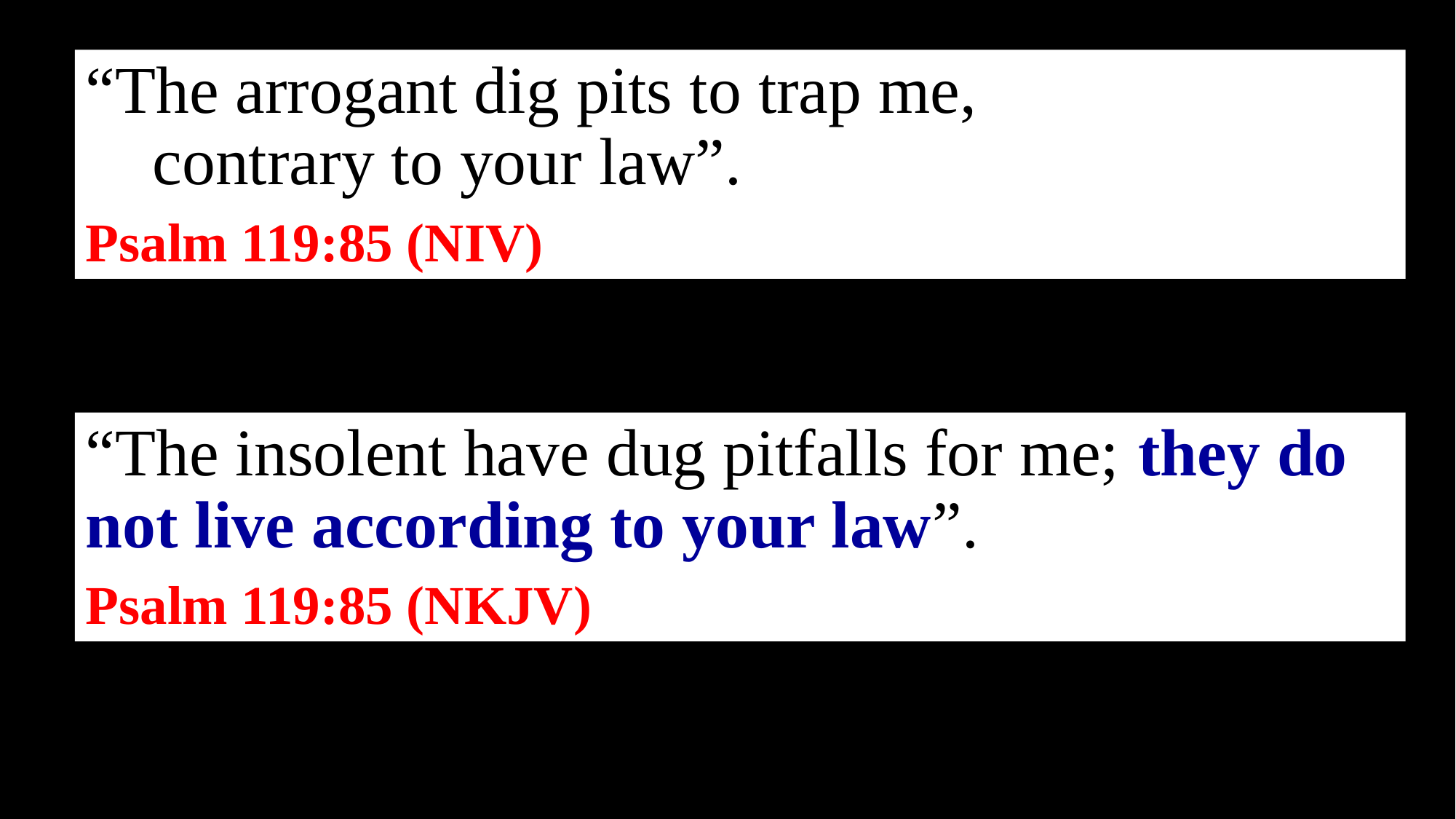

“The arrogant dig pits to trap me,
    contrary to your law”.
Psalm 119:85 (NIV)
“The insolent have dug pitfalls for me; they do not live according to your law”.
Psalm 119:85 (NKJV)